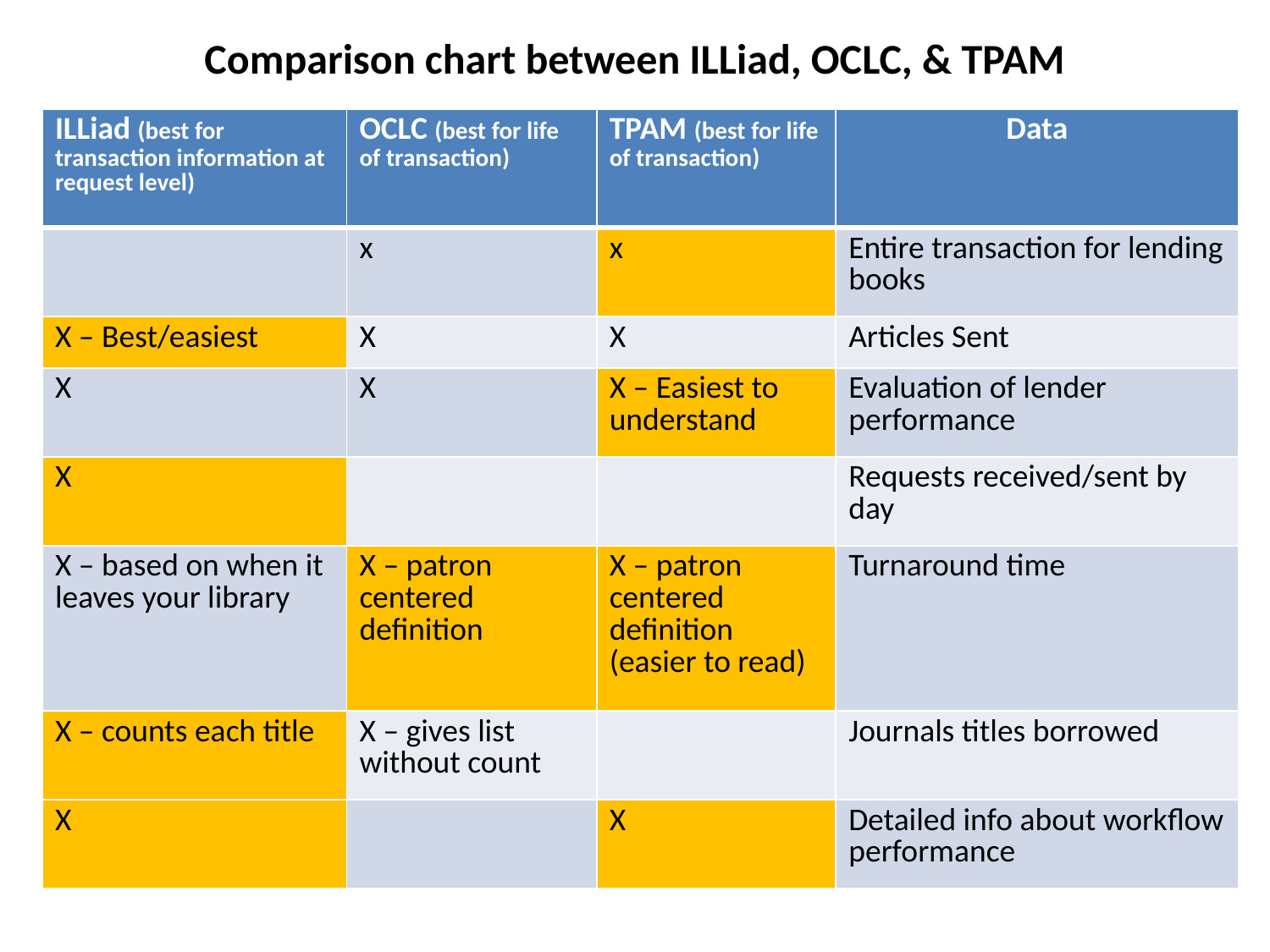

Comparison chart between ILLiad, OCLC, & TPAM
| ILLiad (best for transaction information at request level) | OCLC (best for life of transaction) | TPAM (best for life of transaction) | Data |
| --- | --- | --- | --- |
|  | x | x | Entire transaction for lending books |
| X – Best/easiest | X | X | Articles Sent |
| X | X | X – Easiest to understand | Evaluation of lender performance |
| X |  |  | Requests received/sent by day |
| X – based on when it leaves your library | X – patron centered definition | X – patron centered definition (easier to read) | Turnaround time |
| X – counts each title | X – gives list without count |  | Journals titles borrowed |
| X |  | X | Detailed info about workflow performance |